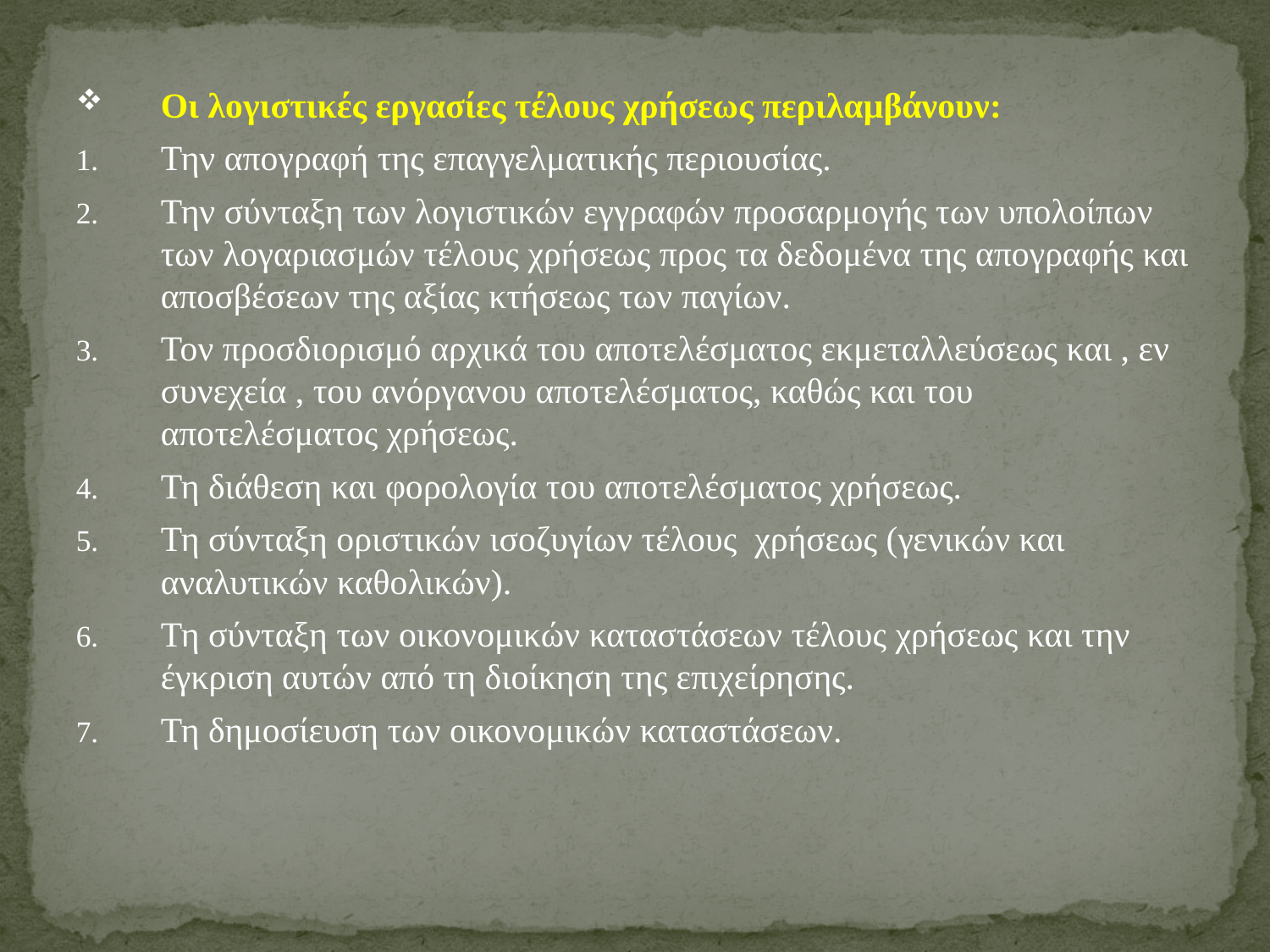

Οι λογιστικές εργασίες τέλους χρήσεως περιλαμβάνουν:
Την απογραφή της επαγγελματικής περιουσίας.
Την σύνταξη των λογιστικών εγγραφών προσαρμογής των υπολοίπων των λογαριασμών τέλους χρήσεως προς τα δεδομένα της απογραφής και αποσβέσεων της αξίας κτήσεως των παγίων.
Τον προσδιορισμό αρχικά του αποτελέσματος εκμεταλλεύσεως και , εν συνεχεία , του ανόργανου αποτελέσματος, καθώς και του αποτελέσματος χρήσεως.
Τη διάθεση και φορολογία του αποτελέσματος χρήσεως.
Τη σύνταξη οριστικών ισοζυγίων τέλους  χρήσεως (γενικών και αναλυτικών καθολικών).
Τη σύνταξη των οικονομικών καταστάσεων τέλους χρήσεως και την έγκριση αυτών από τη διοίκηση της επιχείρησης.
Τη δημοσίευση των οικονομικών καταστάσεων.